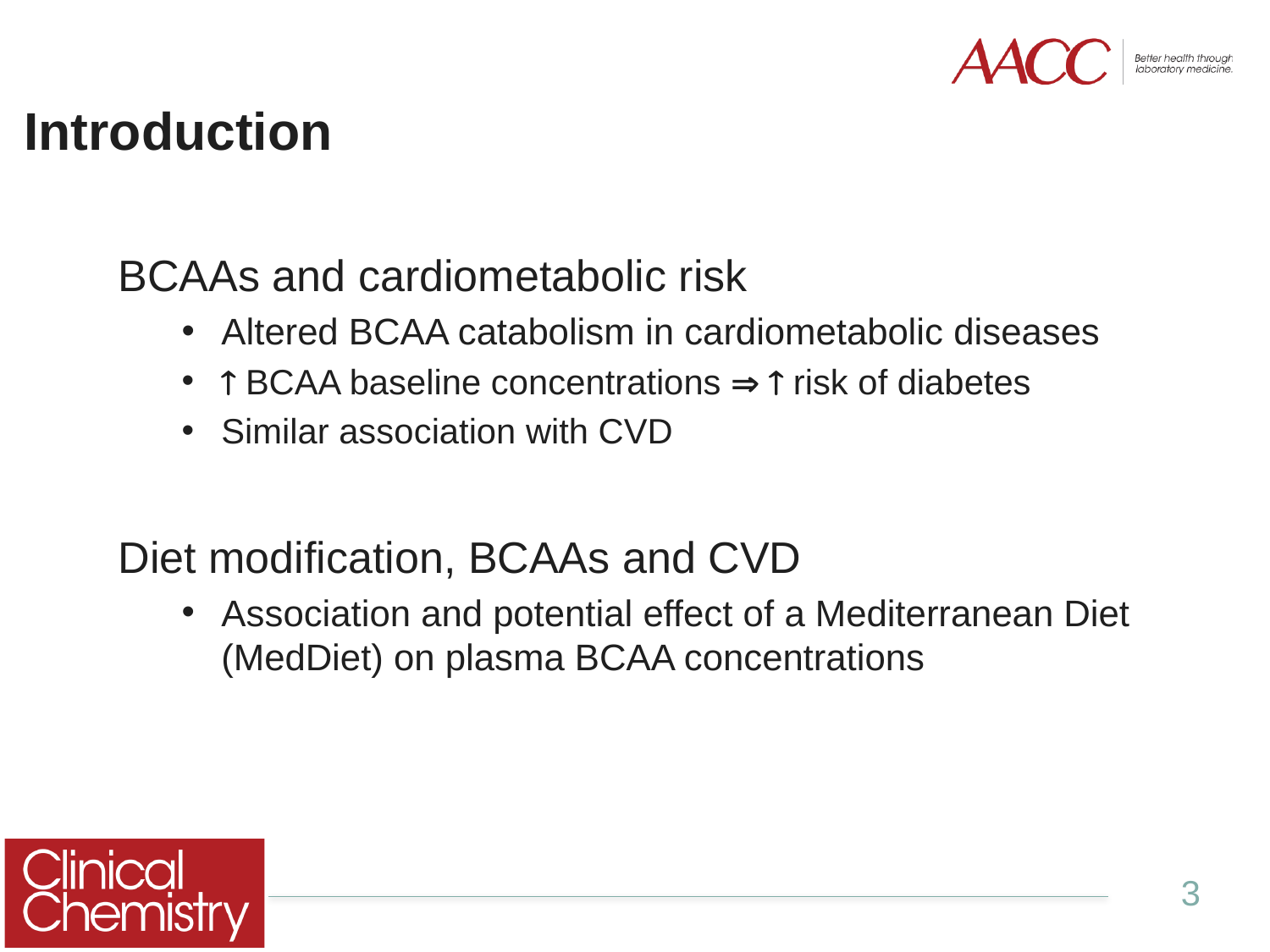

# Introduction
BCAAs and cardiometabolic risk
Altered BCAA catabolism in cardiometabolic diseases
↑ BCAA baseline concentrations ⇒ ↑ risk of diabetes
Similar association with CVD

Diet modification, BCAAs and CVD
Association and potential effect of a Mediterranean Diet (MedDiet) on plasma BCAA concentrations

3